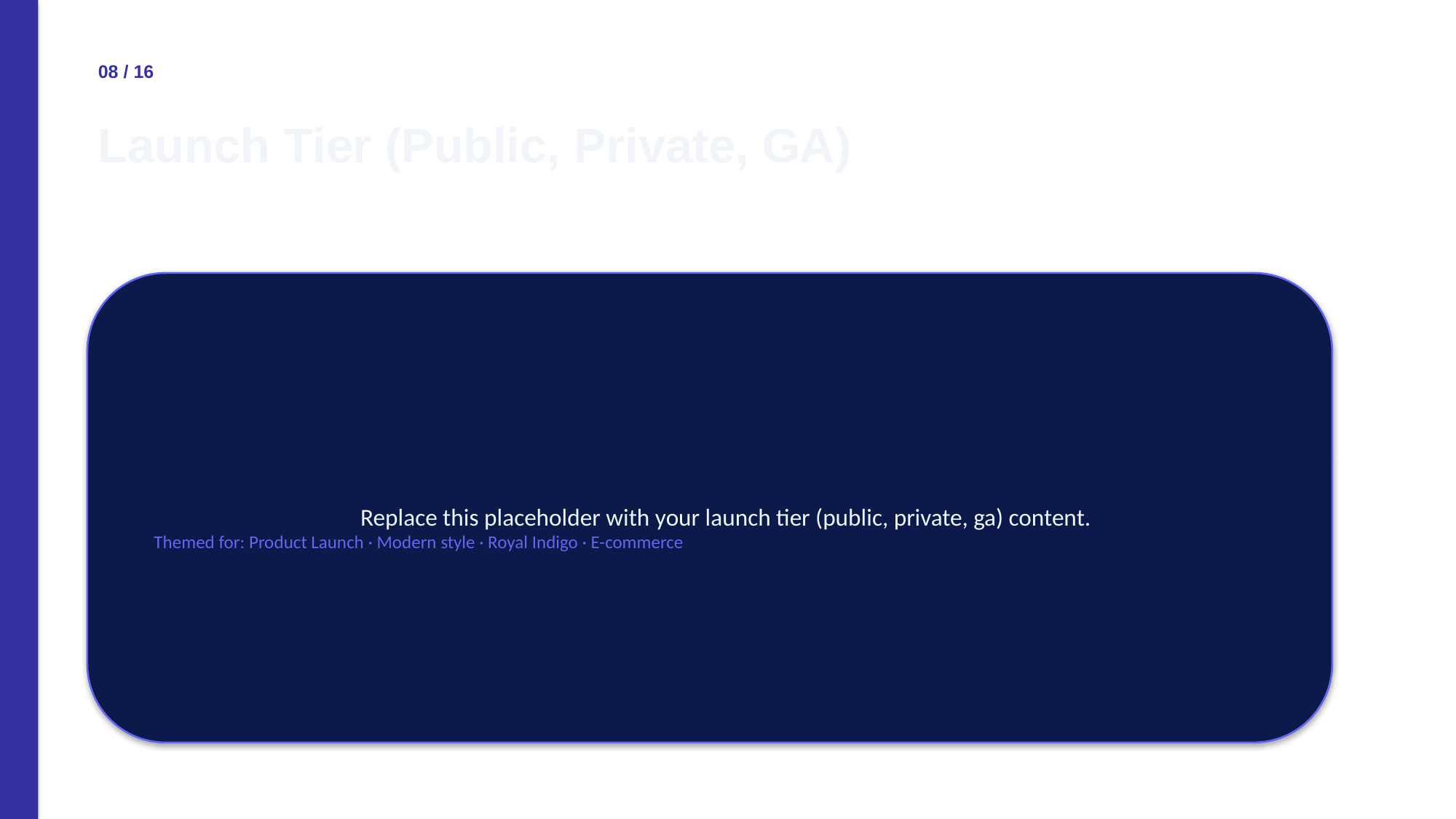

08 / 16
Launch Tier (Public, Private, GA)
Replace this placeholder with your launch tier (public, private, ga) content.
Themed for: Product Launch · Modern style · Royal Indigo · E-commerce